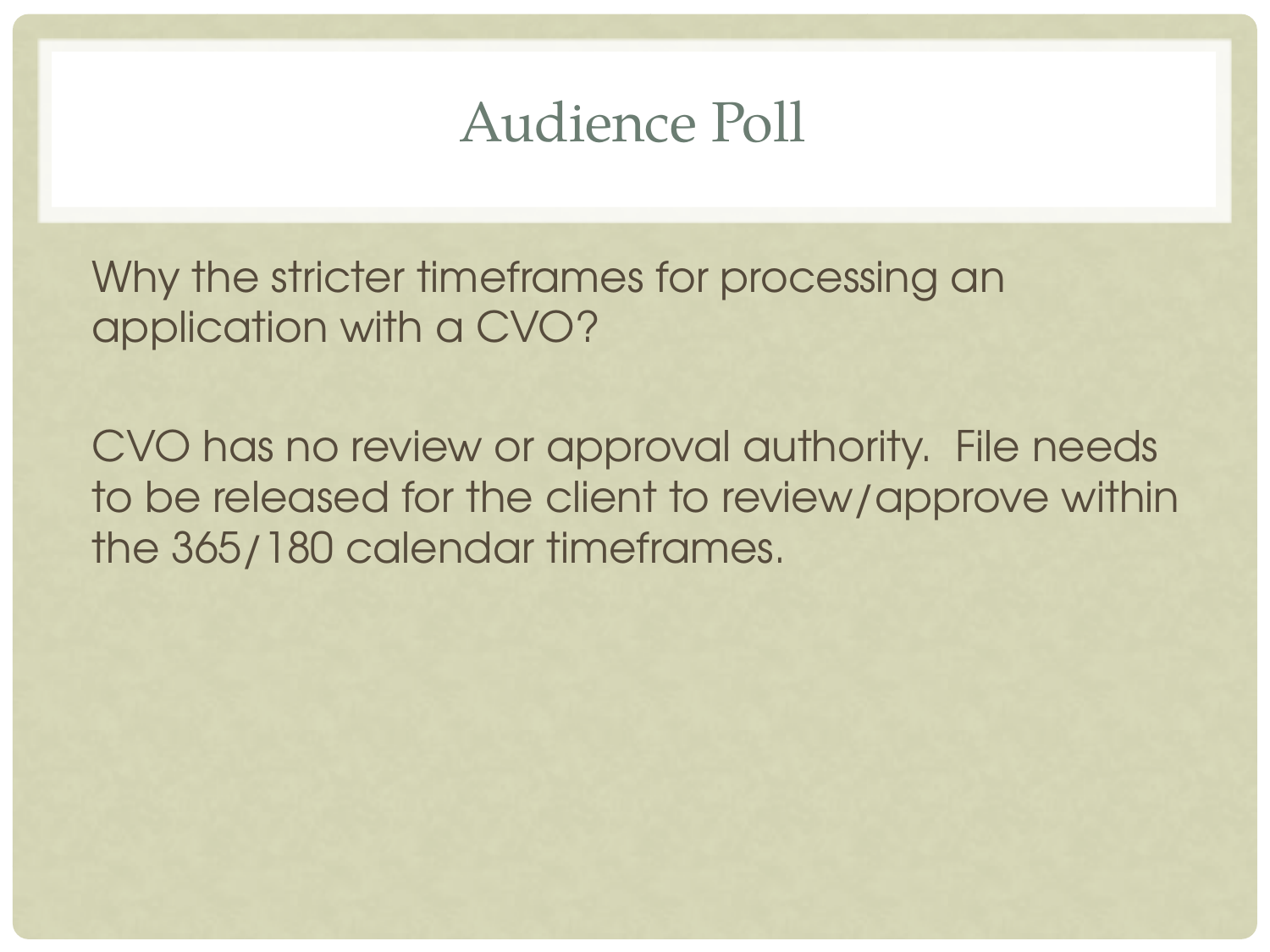

# Audience Poll
Why the stricter timeframes for processing an application with a CVO?

CVO has no review or approval authority.  File needs to be released for the client to review/approve within the 365/180 calendar timeframes.